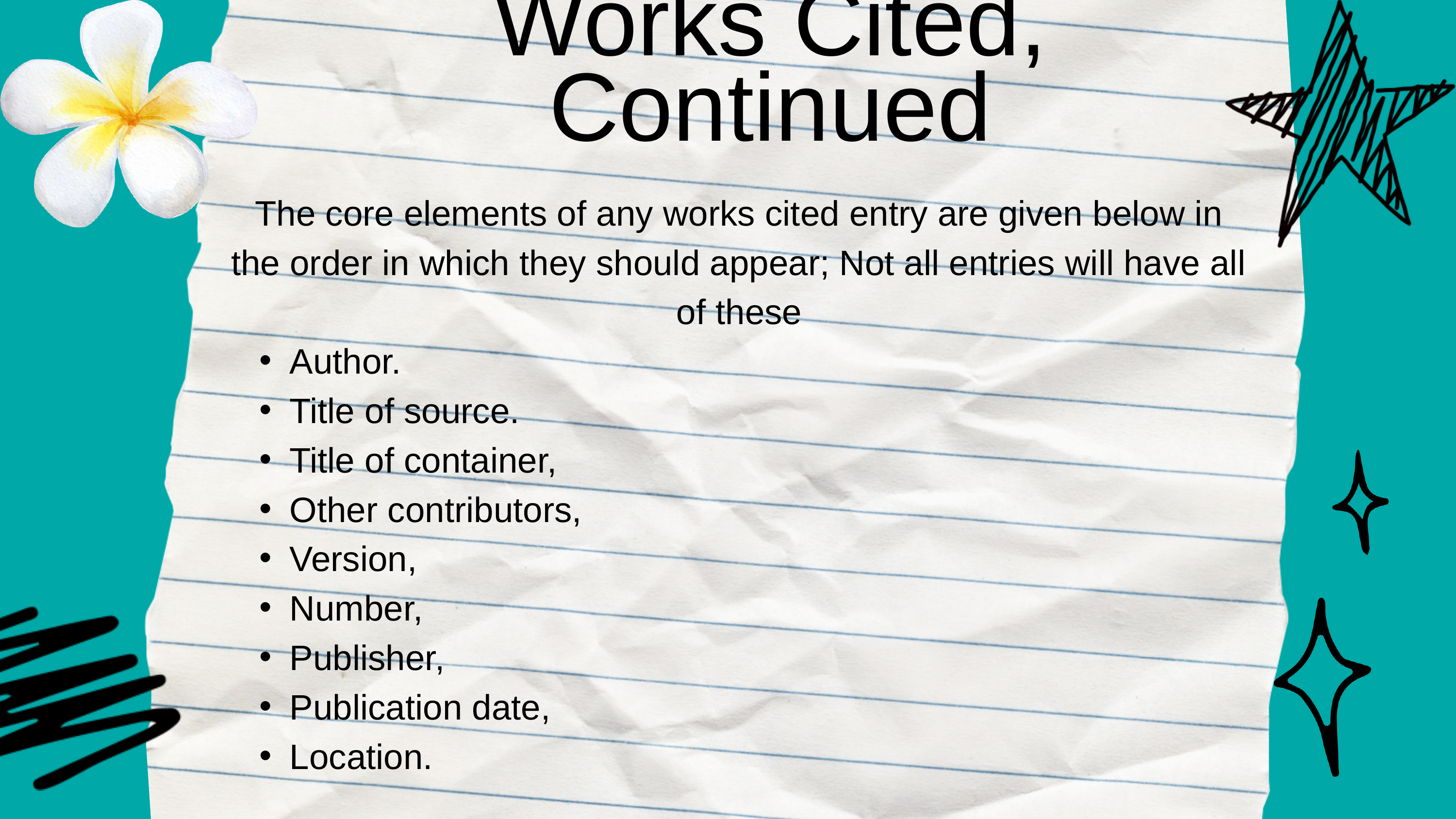

Works Cited, Continued
The core elements of any works cited entry are given below in the order in which they should appear; Not all entries will have all of these
Author.
Title of source.
Title of container,
Other contributors,
Version,
Number,
Publisher,
Publication date,
Location.